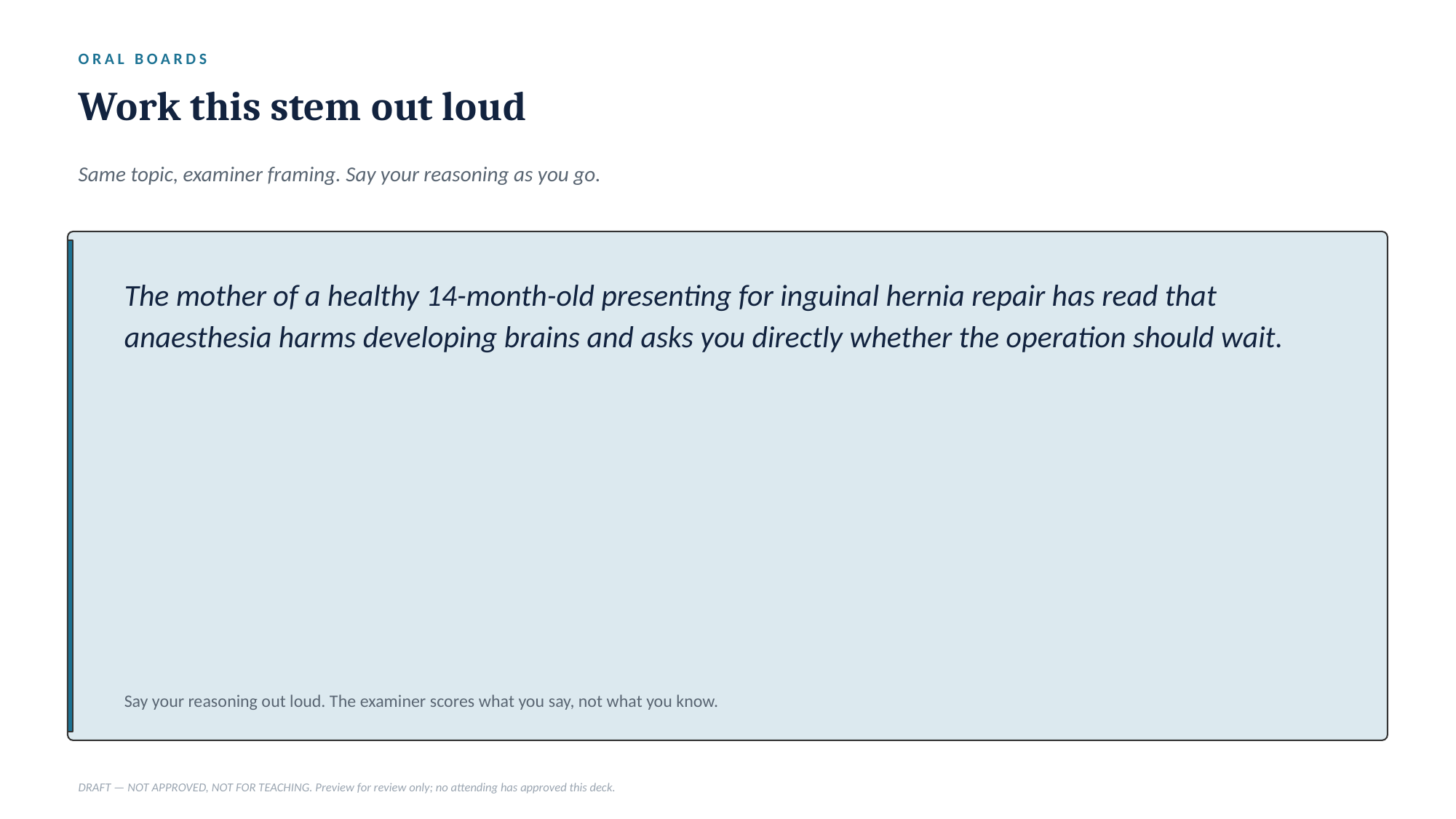

ORAL BOARDS
Work this stem out loud
Same topic, examiner framing. Say your reasoning as you go.

The mother of a healthy 14-month-old presenting for inguinal hernia repair has read that anaesthesia harms developing brains and asks you directly whether the operation should wait.
Say your reasoning out loud. The examiner scores what you say, not what you know.
DRAFT — NOT APPROVED, NOT FOR TEACHING. Preview for review only; no attending has approved this deck.